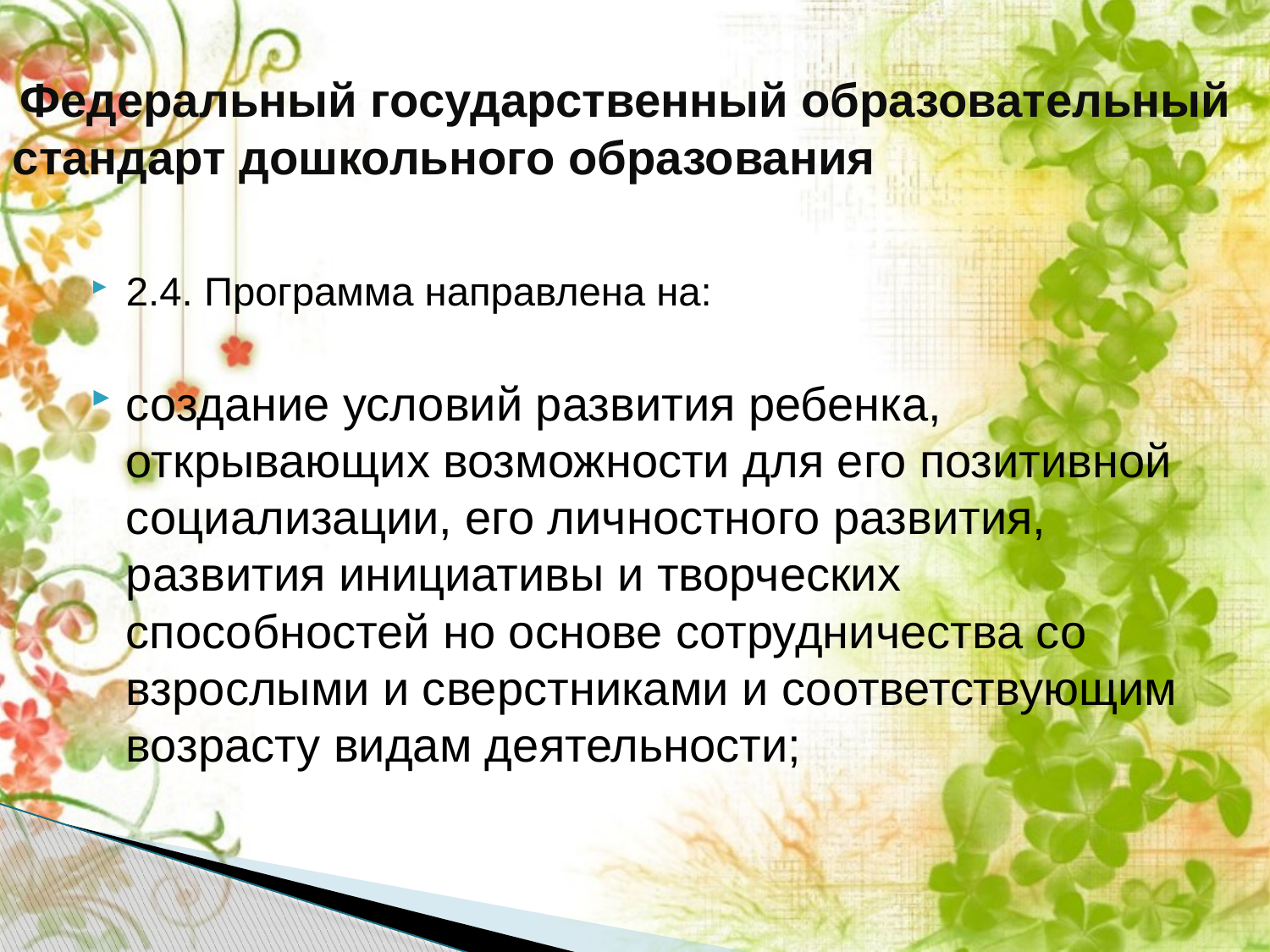

# Федеральный государственный образовательный стандарт дошкольного образования

2.4. Программа направлена на:

создание условий развития ребенка, открывающих возможности для его позитивной социализации, его личностного развития, развития инициативы и творческих способностей но основе сотрудничества со взрослыми и сверстниками и соответствующим возрасту видам деятельности;